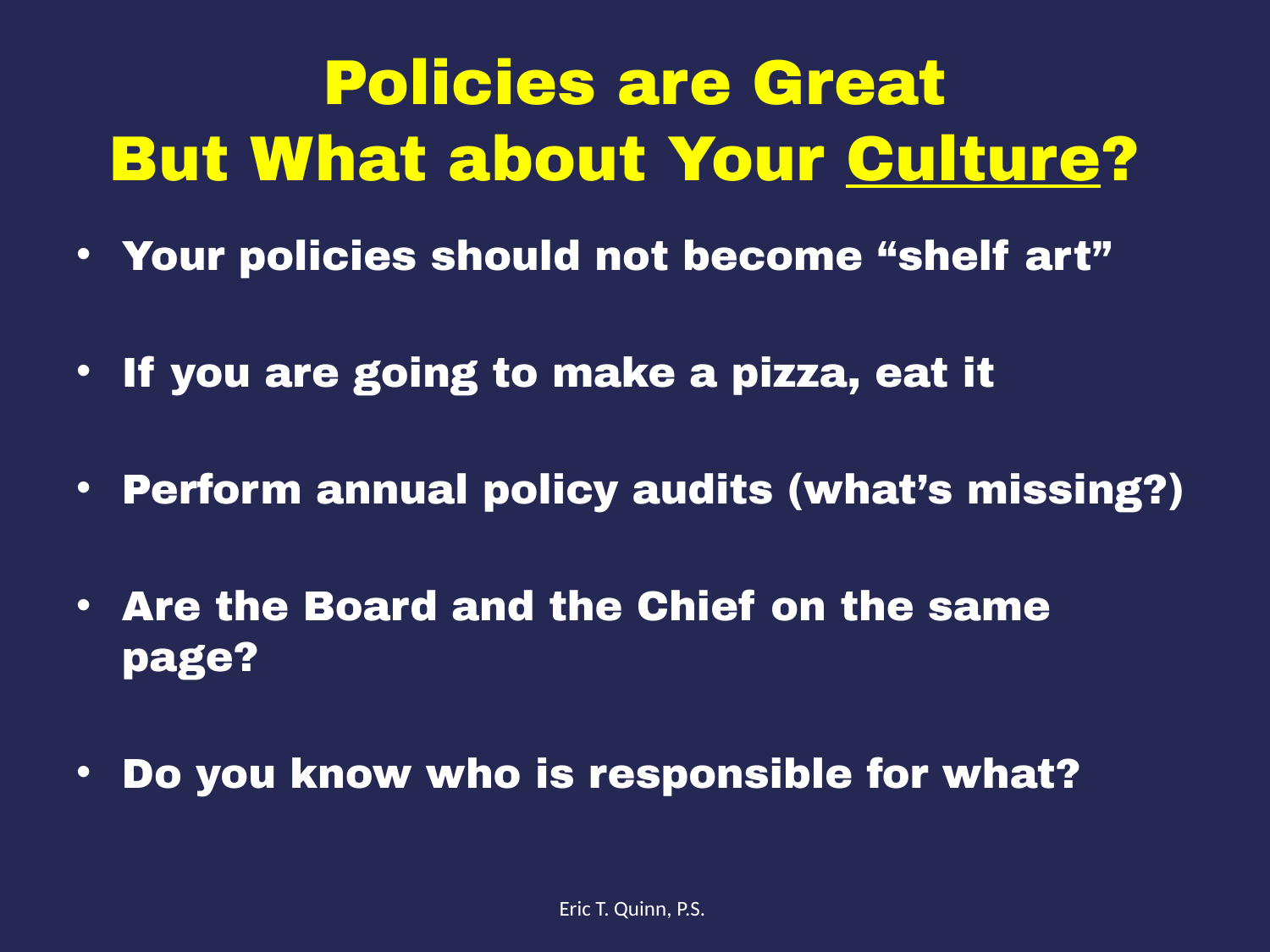

# Policies are Great But What about Your Culture?
Your policies should not become “shelf art”

If you are going to make a pizza, eat it

Perform annual policy audits (what’s missing?)

Are the Board and the Chief on the same page?

Do you know who is responsible for what?

Eric T. Quinn, P.S.